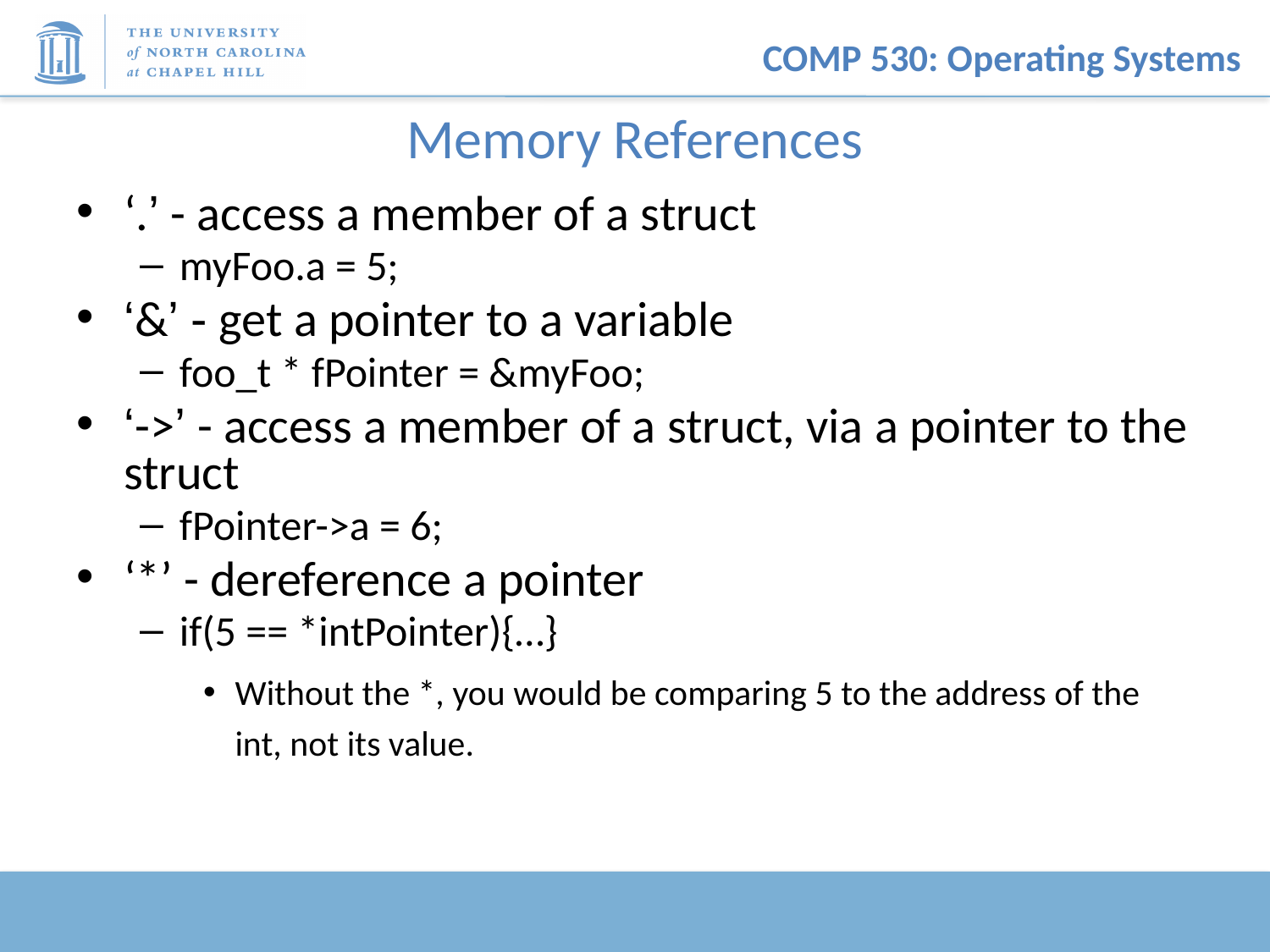

# Memory References
‘.’ - access a member of a struct
myFoo.a = 5;
‘&’ - get a pointer to a variable
foo_t * fPointer = &myFoo;
‘->’ - access a member of a struct, via a pointer to the struct
fPointer->a = 6;
‘*’ - dereference a pointer
if(5 == *intPointer){…}
Without the *, you would be comparing 5 to the address of the int, not its value.